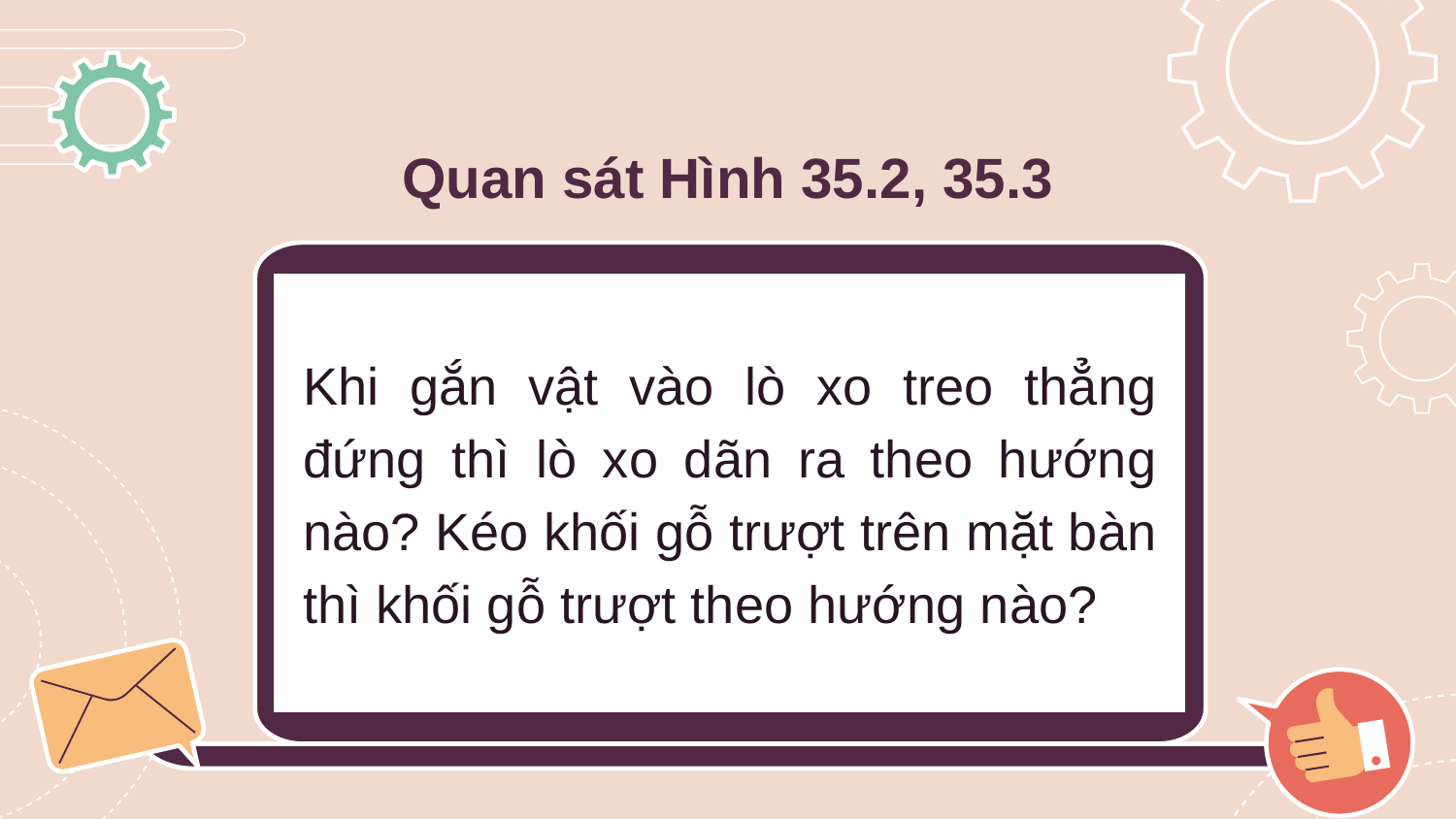

# Quan sát Hình 35.2, 35.3

Khi gắn vật vào lò xo treo thẳng đứng thì lò xo dãn ra theo hướng nào? Kéo khối gỗ trượt trên mặt bàn thì khối gỗ trượt theo hướng nào?